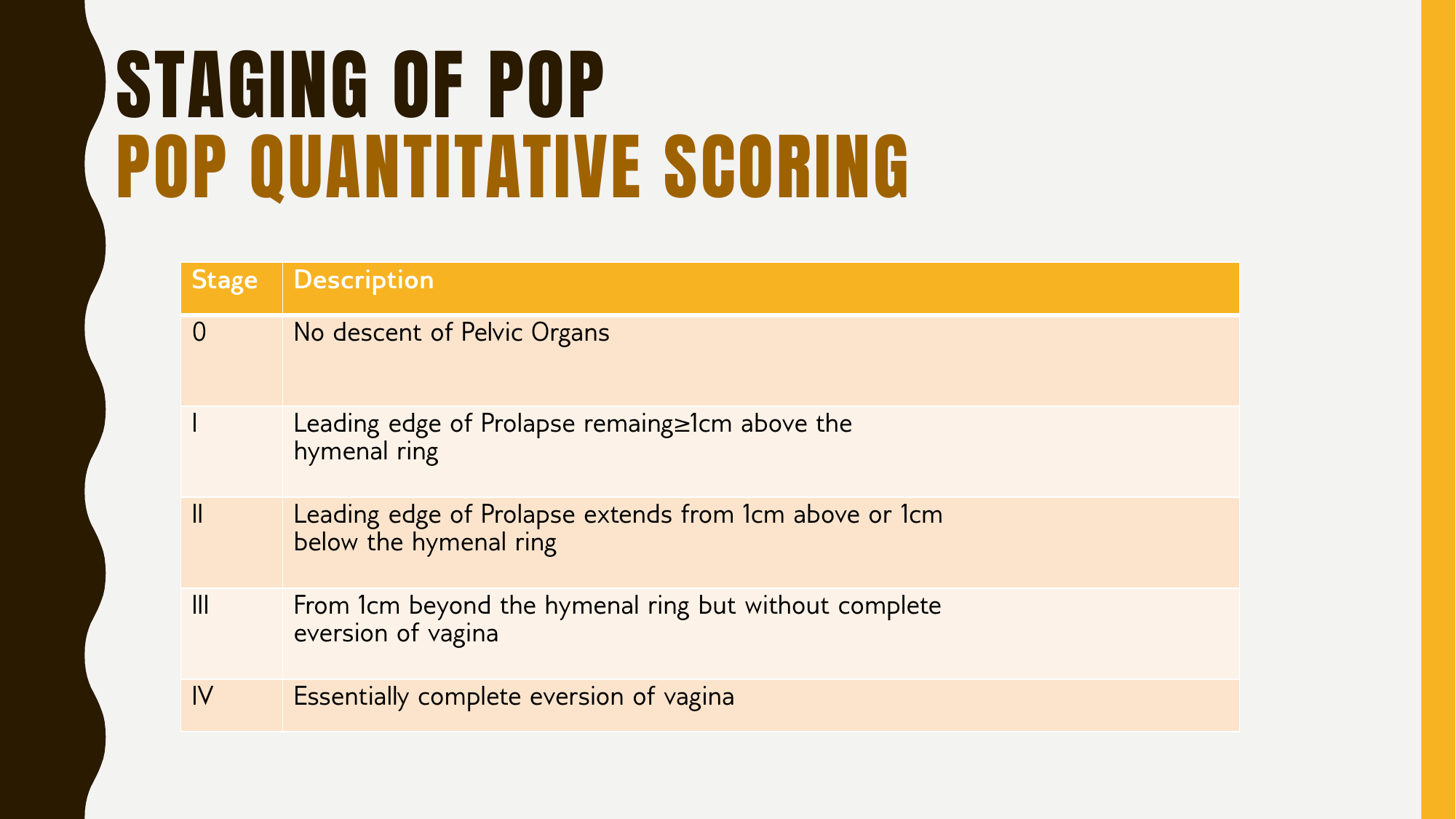

# STAGING OF POP POP QUANTITATIVE SCORING
| Stage | Description |
| --- | --- |
| 0 | No descent of Pelvic Organs |
| I | Leading edge of Prolapse remaing≥1cm above the hymenal ring |
| II | Leading edge of Prolapse extends from 1cm above or 1cm below the hymenal ring |
| III | From 1cm beyond the hymenal ring but without complete eversion of vagina |
| IV | Essentially complete eversion of vagina |